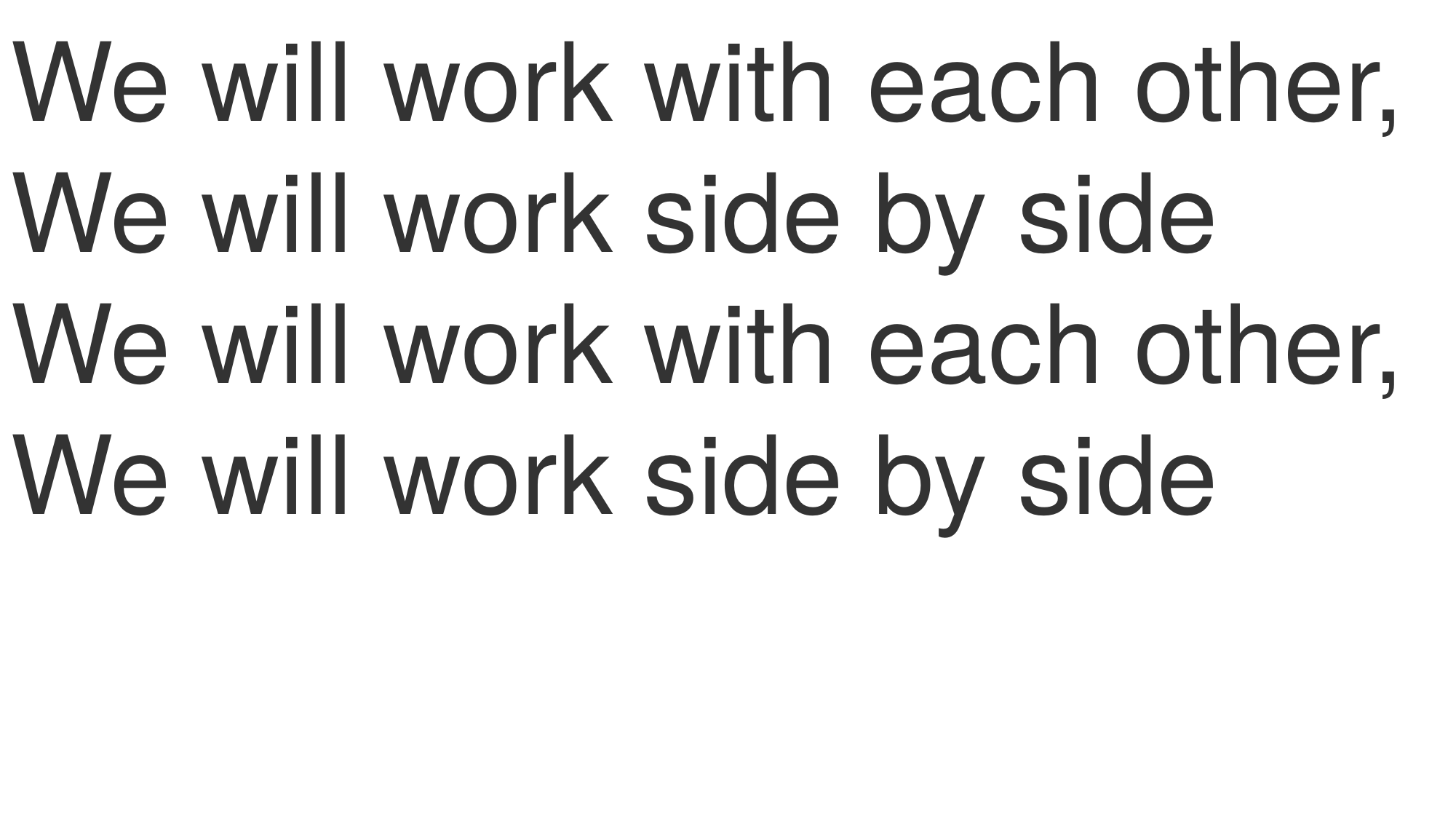

We will work with each other, We will work side by side
We will work with each other, We will work side by side